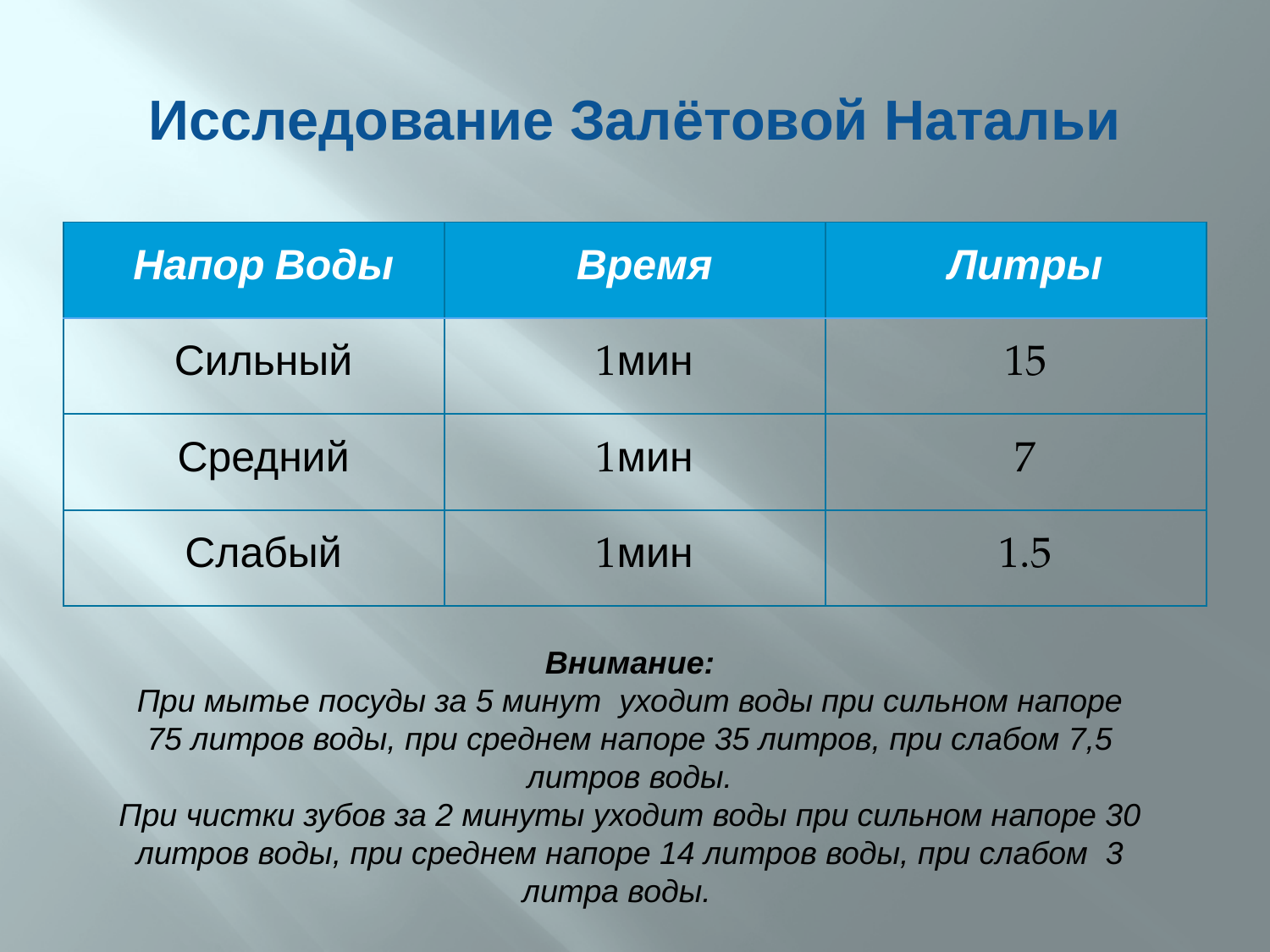

# Исследование Залётовой Натальи
| Напор Воды | Время | Литры |
| --- | --- | --- |
| Сильный | 1мин | 15 |
| Средний | 1мин | 7 |
| Слабый | 1мин | 1.5 |
Внимание:
При мытье посуды за 5 минут  уходит воды при сильном напоре 75 литров воды, при среднем напоре 35 литров, при слабом 7,5 литров воды.
При чистки зубов за 2 минуты уходит воды при сильном напоре 30 литров воды, при среднем напоре 14 литров воды, при слабом  3 литра воды.